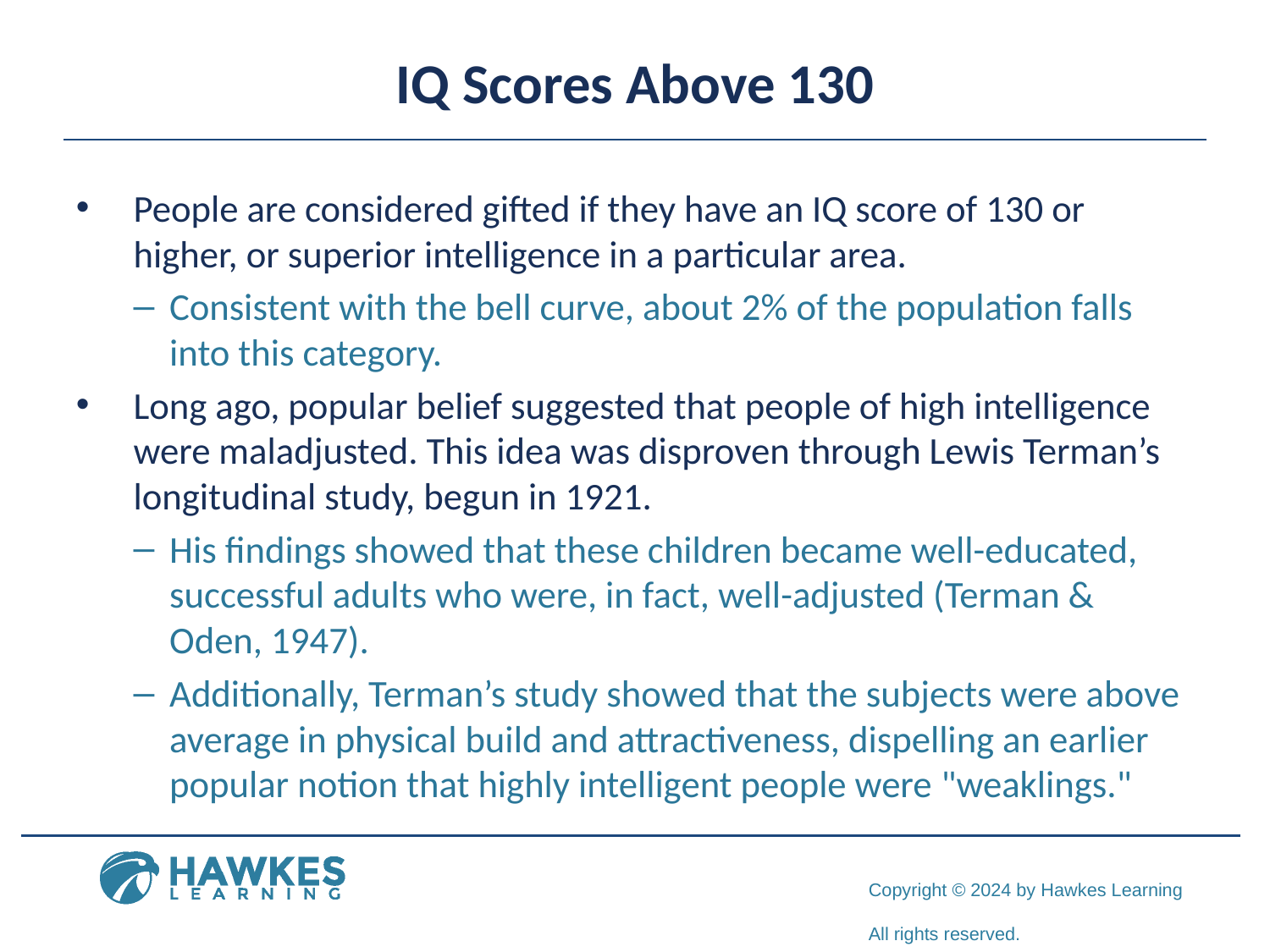

# IQ Scores Above 130
People are considered gifted if they have an IQ score of 130 or higher, or superior intelligence in a particular area.
Consistent with the bell curve, about 2% of the population falls into this category.
Long ago, popular belief suggested that people of high intelligence were maladjusted. This idea was disproven through Lewis Terman’s longitudinal study, begun in 1921.
His findings showed that these children became well-educated, successful adults who were, in fact, well-adjusted (Terman & Oden, 1947).
Additionally, Terman’s study showed that the subjects were above average in physical build and attractiveness, dispelling an earlier popular notion that highly intelligent people were "weaklings."